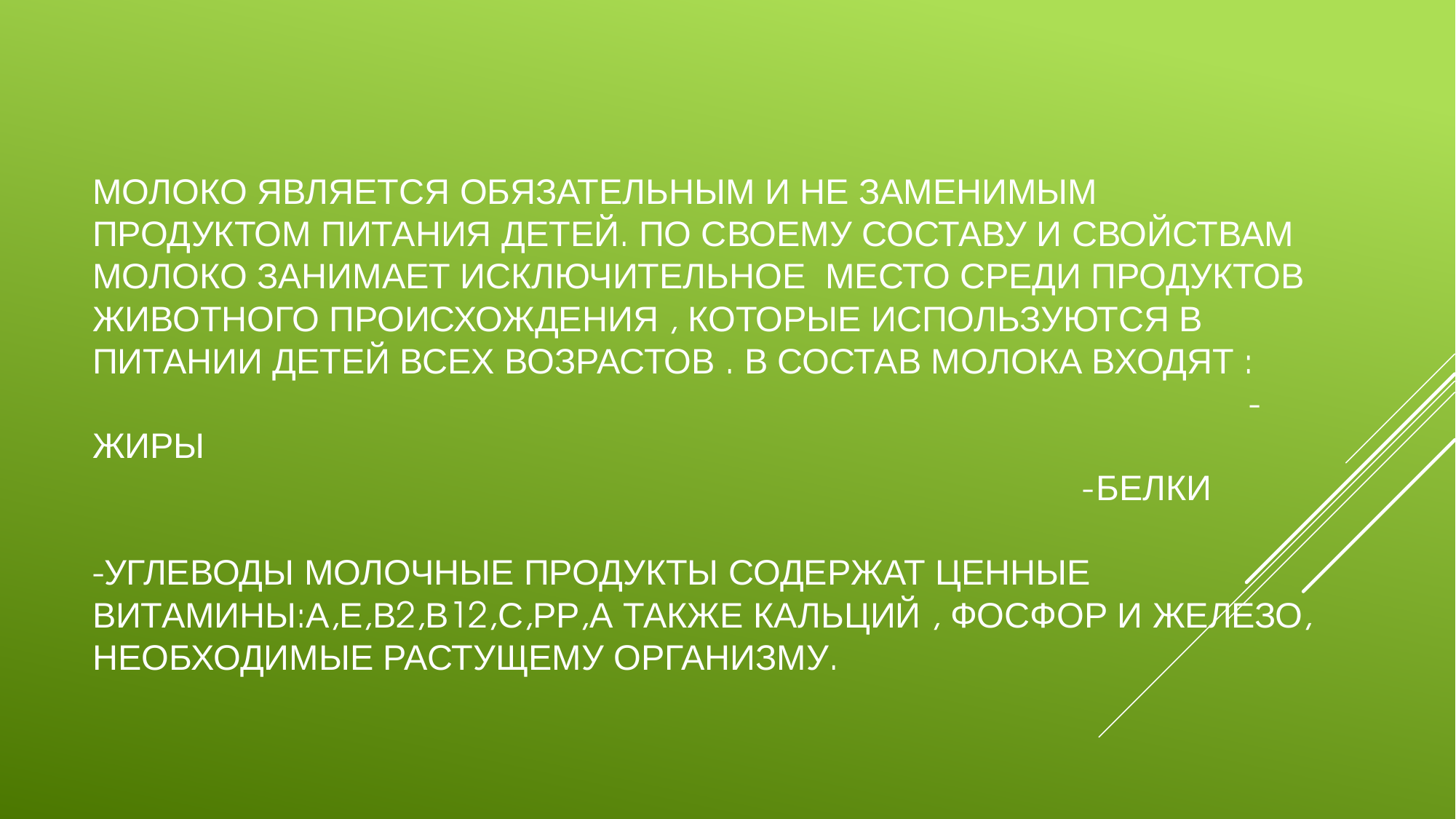

# Молоко является обязательным и не заменимым продуктом питания детей. По своему составу и свойствам молоко занимает исключительное  место среди продуктов животного происхождения , которые используются в питании детей всех возрастов . В состав молока входят :                                                                                                                             -жиры                                                                                                                                                                                                                       -белки                                                                                                                                       -углеводы Молочные продукты содержат ценные витамины:А,Е,В2,В12,С,РР,а также кальций , фосфор и железо, необходимые растущему организму.